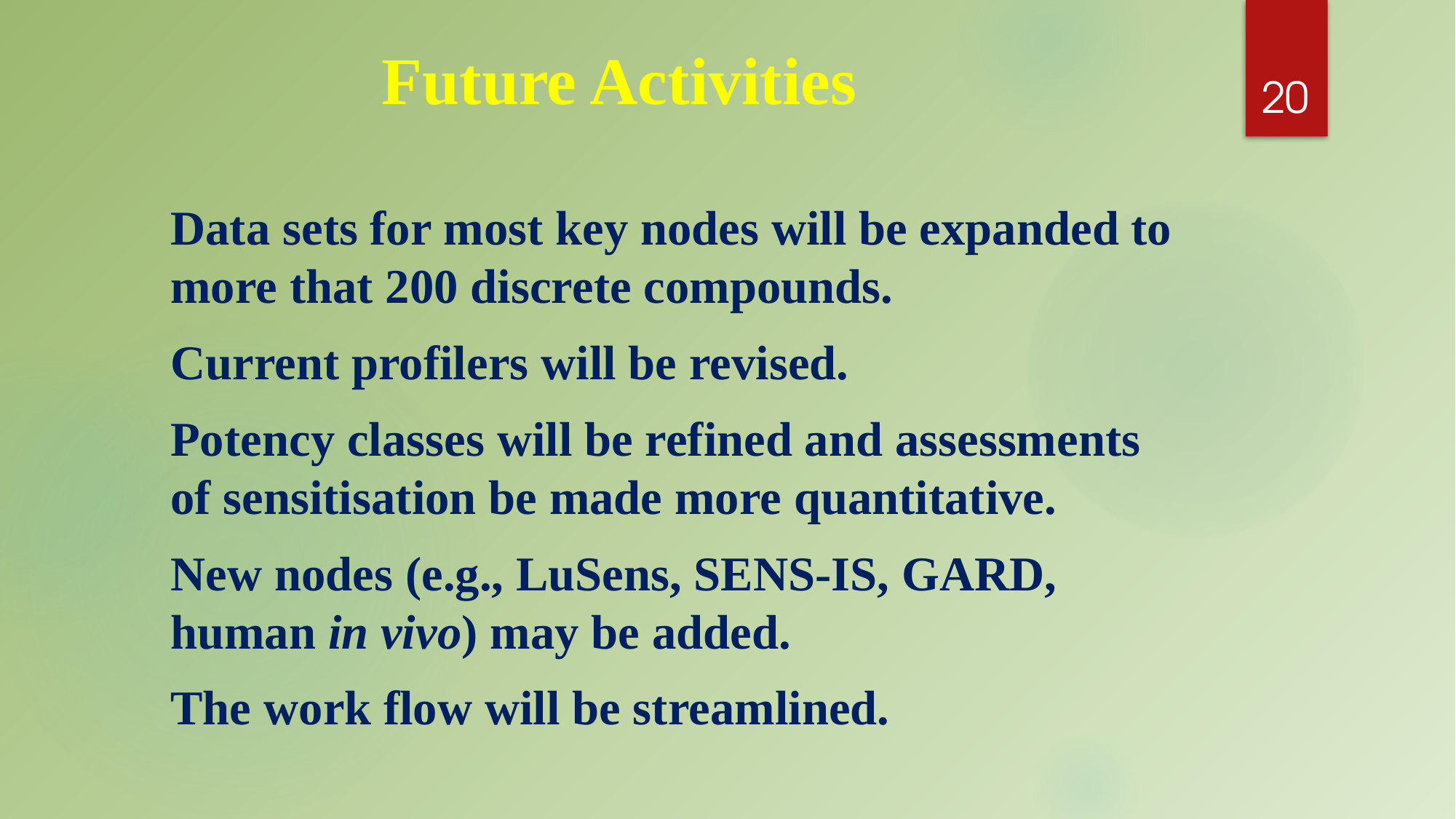

Future Activities
20

Data sets for most key nodes will be expanded to more that 200 discrete compounds.
Current profilers will be revised.
Potency classes will be refined and assessments of sensitisation be made more quantitative.
New nodes (e.g., LuSens, SENS-IS, GARD, human in vivo) may be added.
The work flow will be streamlined.